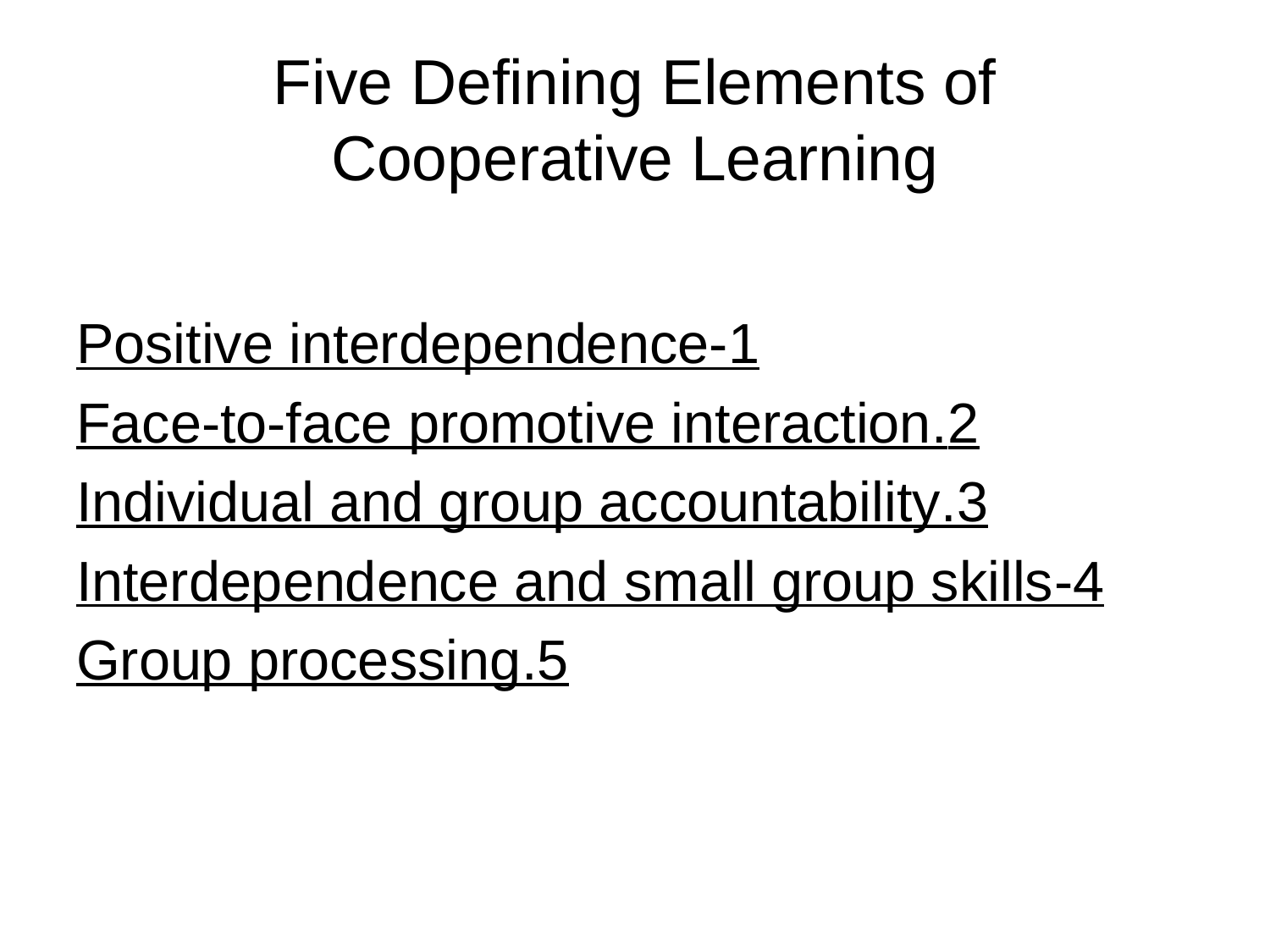

# Five Defining Elements of Cooperative Learning

1-Positive interdependence
2.Face-to-face promotive interaction
3.Individual and group accountability
4-Interdependence and small group skills
5.Group processing